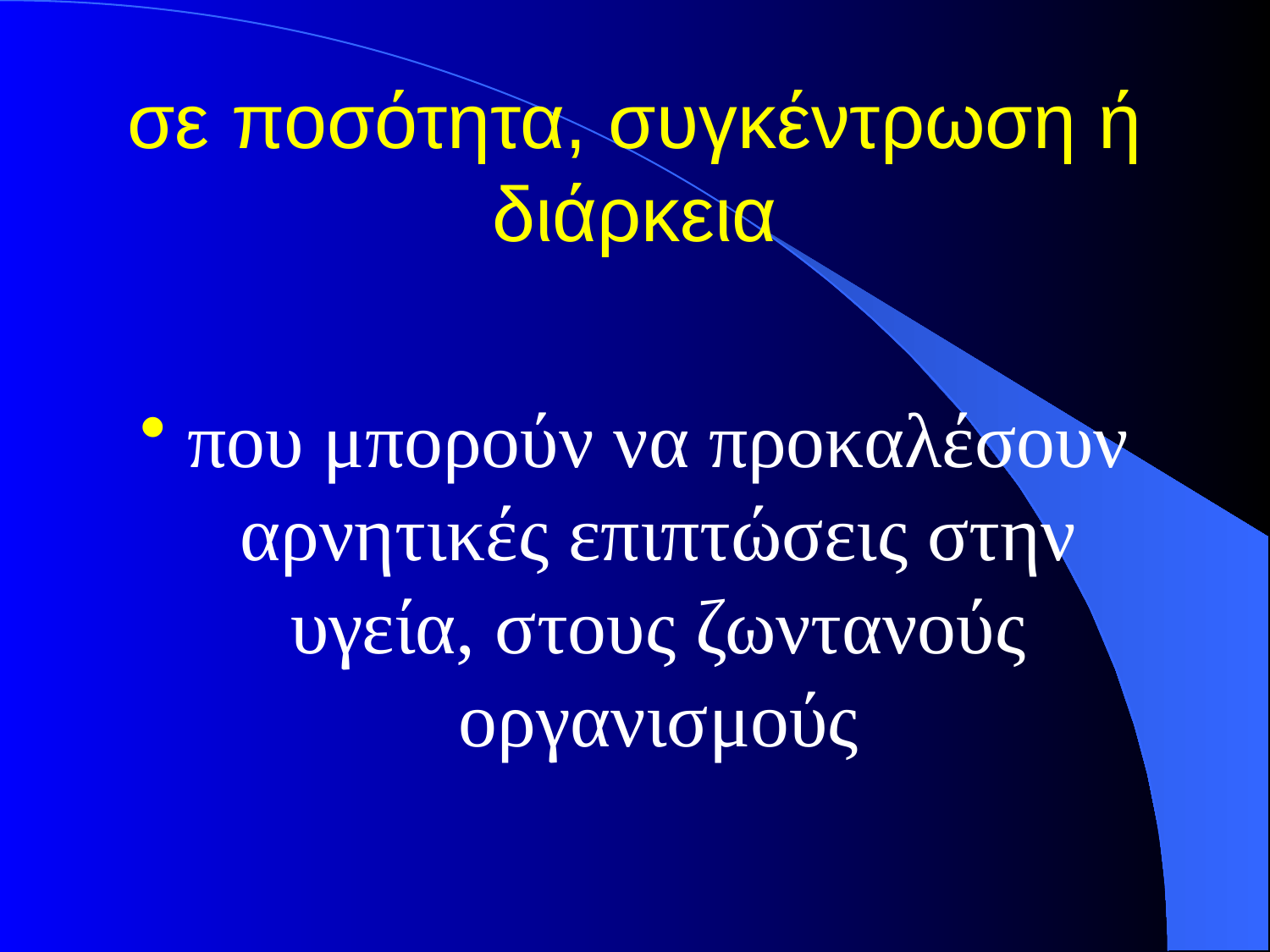

# σε ποσότητα, συγκέντρωση ή διάρκεια

που μπορούν να προκαλέσουν αρνητικές επιπτώσεις στην υγεία, στους ζωντανούς οργανισμούς